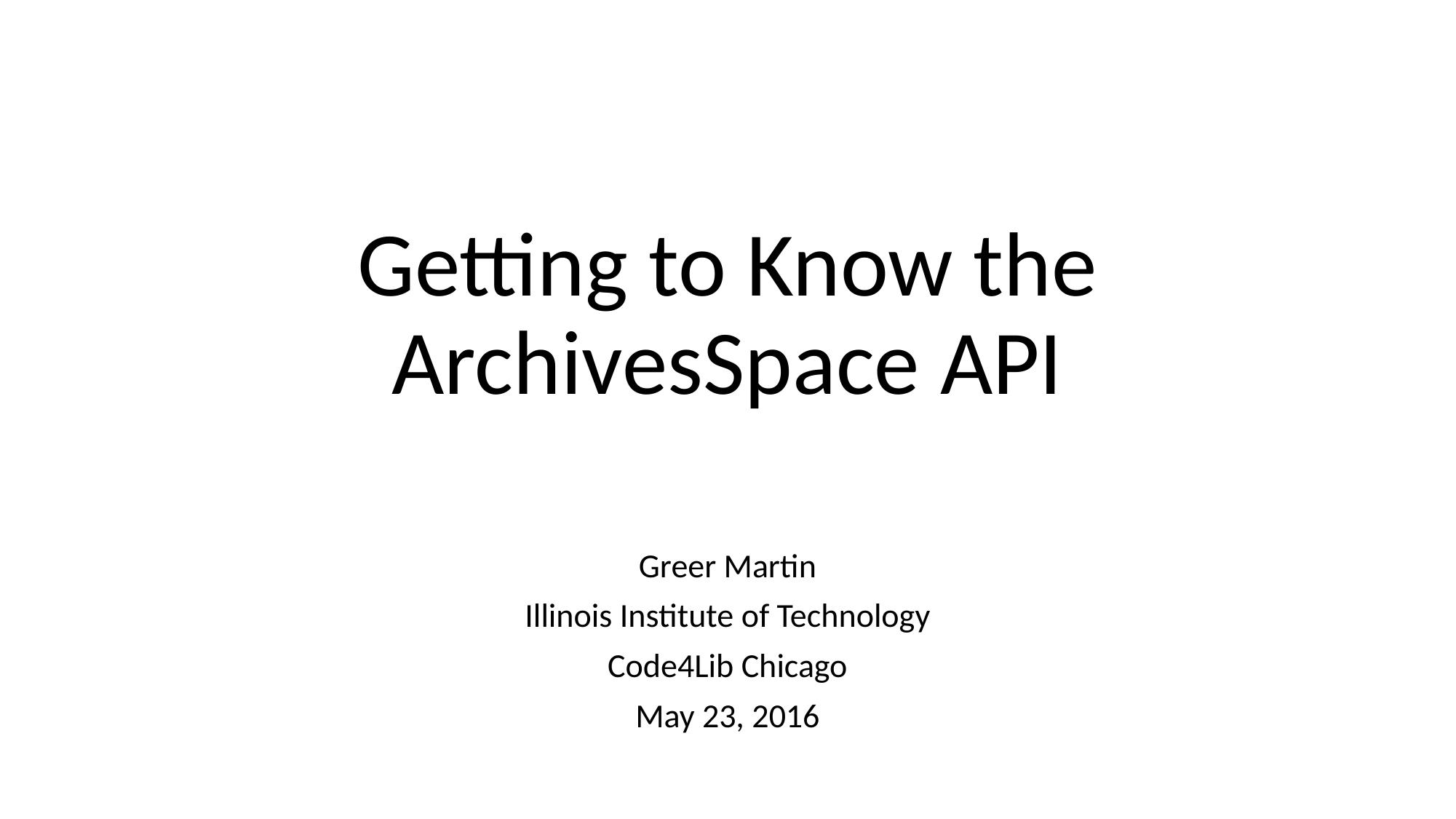

# Getting to Know the ArchivesSpace API
Greer Martin
Illinois Institute of Technology
Code4Lib Chicago
May 23, 2016